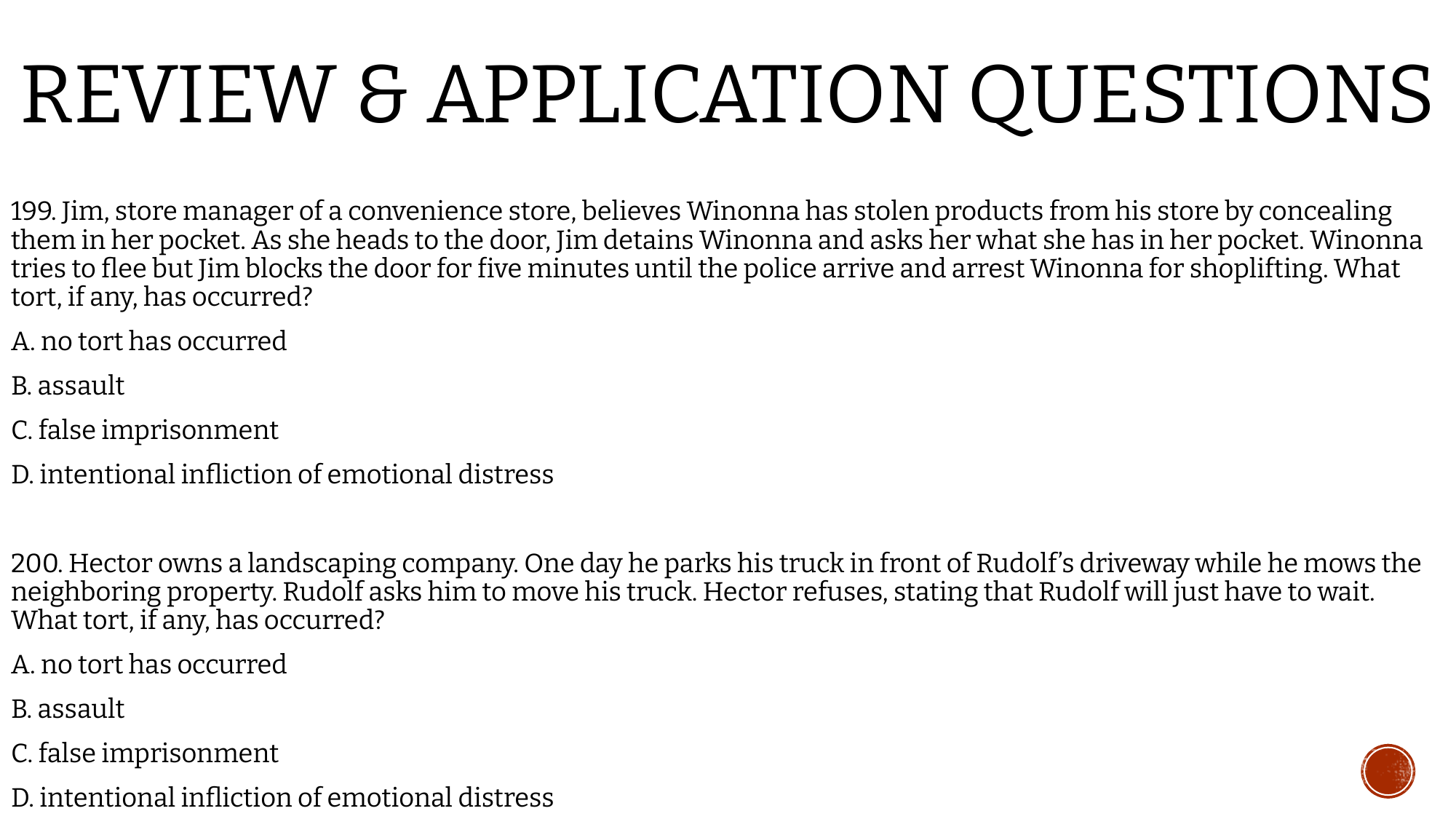

# Review & Application Questions
199. Jim, store manager of a convenience store, believes Winonna has stolen products from his store by concealing them in her pocket. As she heads to the door, Jim detains Winonna and asks her what she has in her pocket. Winonna tries to flee but Jim blocks the door for five minutes until the police arrive and arrest Winonna for shoplifting. What tort, if any, has occurred?
A. no tort has occurred
B. assault
C. false imprisonment
D. intentional infliction of emotional distress

200. Hector owns a landscaping company. One day he parks his truck in front of Rudolf’s driveway while he mows the neighboring property. Rudolf asks him to move his truck. Hector refuses, stating that Rudolf will just have to wait. What tort, if any, has occurred?
A. no tort has occurred
B. assault
C. false imprisonment
D. intentional infliction of emotional distress